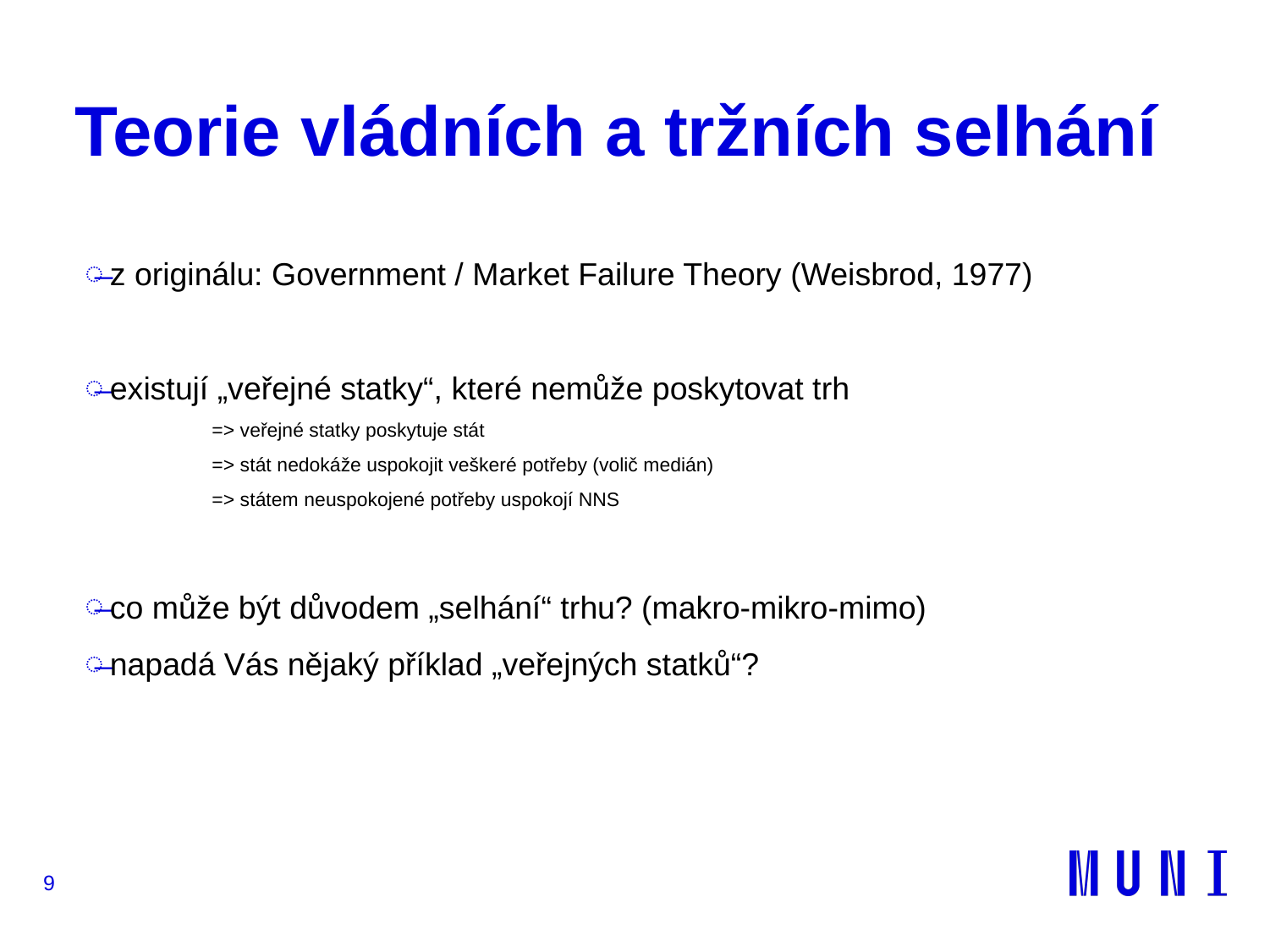

# Teorie vládních a tržních selhání
z originálu: Government / Market Failure Theory (Weisbrod, 1977)

existují „veřejné statky“, které nemůže poskytovat trh
	=> veřejné statky poskytuje stát
	=> stát nedokáže uspokojit veškeré potřeby (volič medián)
	=> státem neuspokojené potřeby uspokojí NNS

co může být důvodem „selhání“ trhu? (makro-mikro-mimo)
napadá Vás nějaký příklad „veřejných statků“?

9